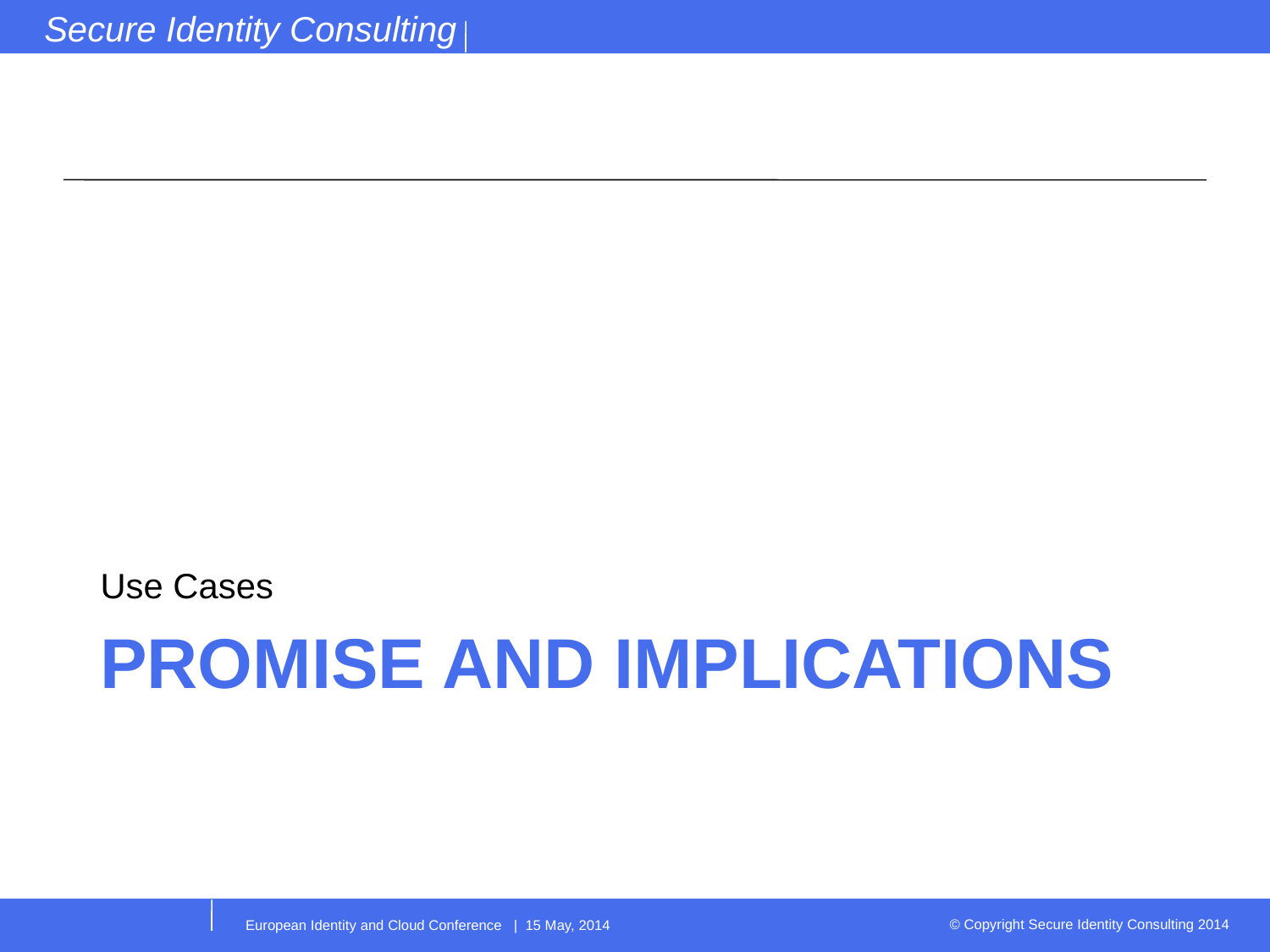

Use Cases
# Promise and implications
European Identity and Cloud Conference   |  15 May, 2014